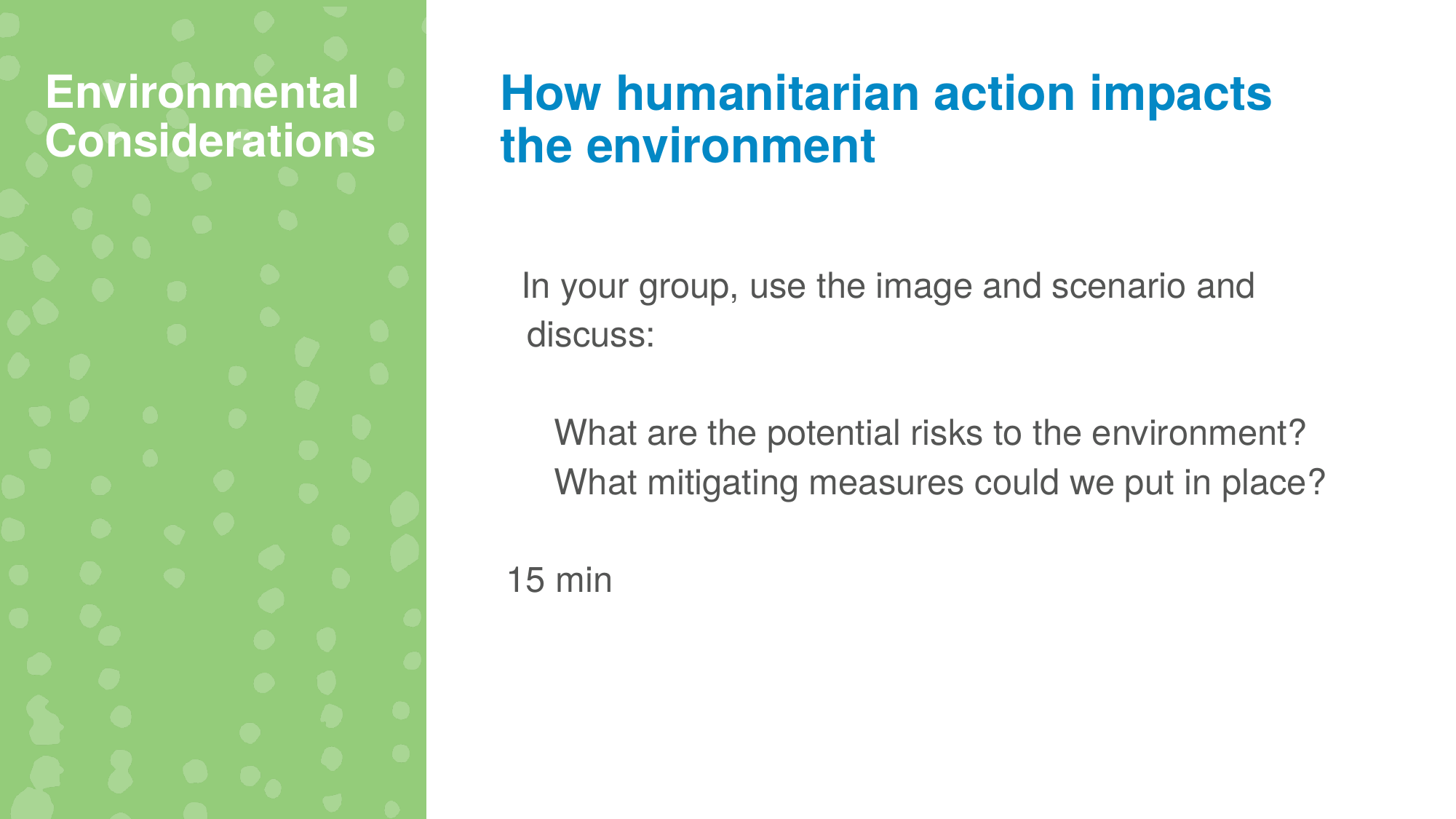

Environmental Considerations
How humanitarian action impacts the environment

In your group, use the image and scenario and discuss:

What are the potential risks to the environment?
What mitigating measures could we put in place?

15 min